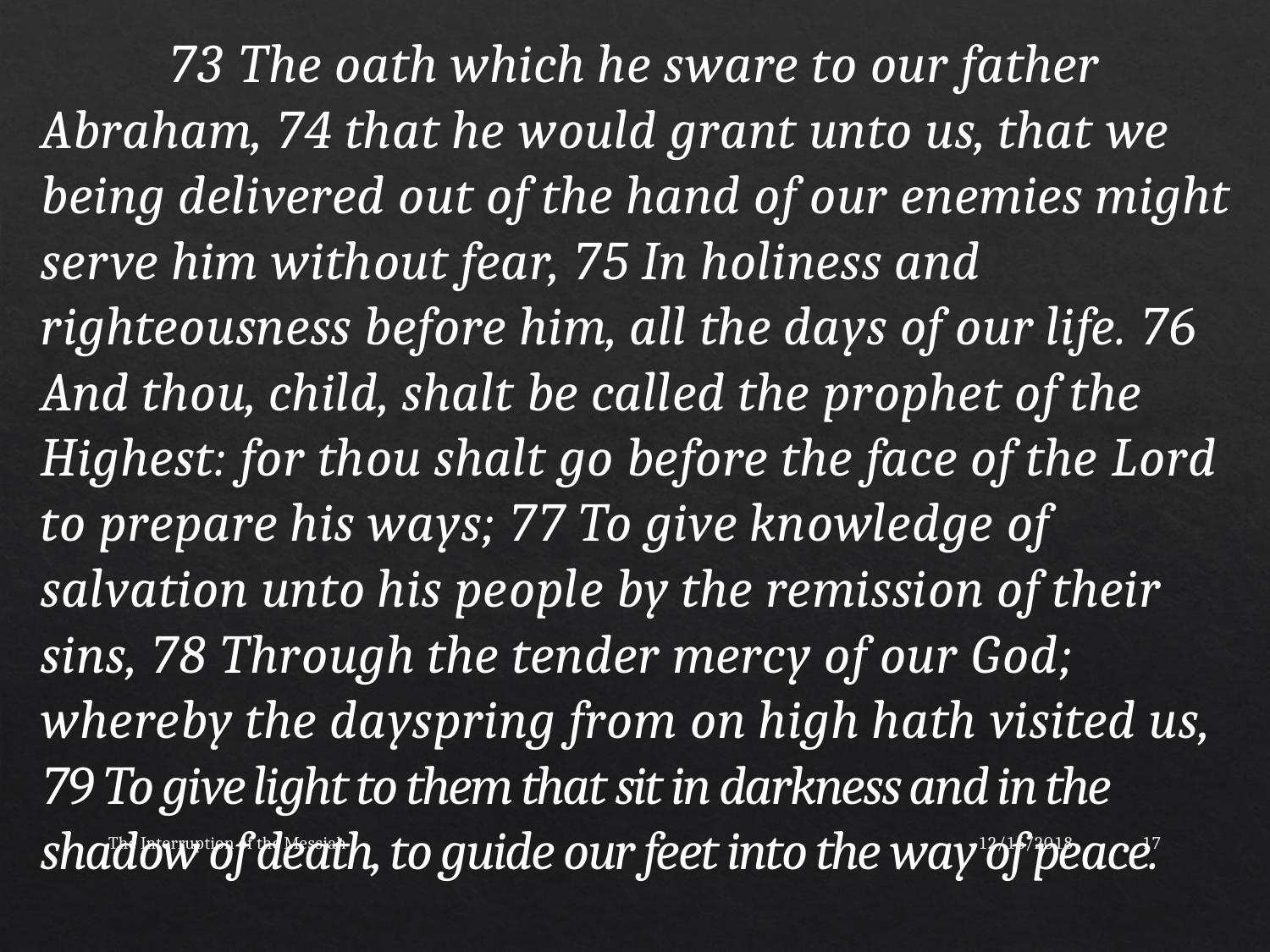

73 The oath which he sware to our father Abraham, 74 that he would grant unto us, that we being delivered out of the hand of our enemies might serve him without fear, 75 In holiness and righteousness before him, all the days of our life. 76 And thou, child, shalt be called the prophet of the Highest: for thou shalt go before the face of the Lord to prepare his ways; 77 To give knowledge of salvation unto his people by the remission of their sins, 78 Through the tender mercy of our God; whereby the dayspring from on high hath visited us, 79 To give light to them that sit in darkness and in the shadow of death, to guide our feet into the way of peace.
The Interruption of the Messiah
12/16/2018
17